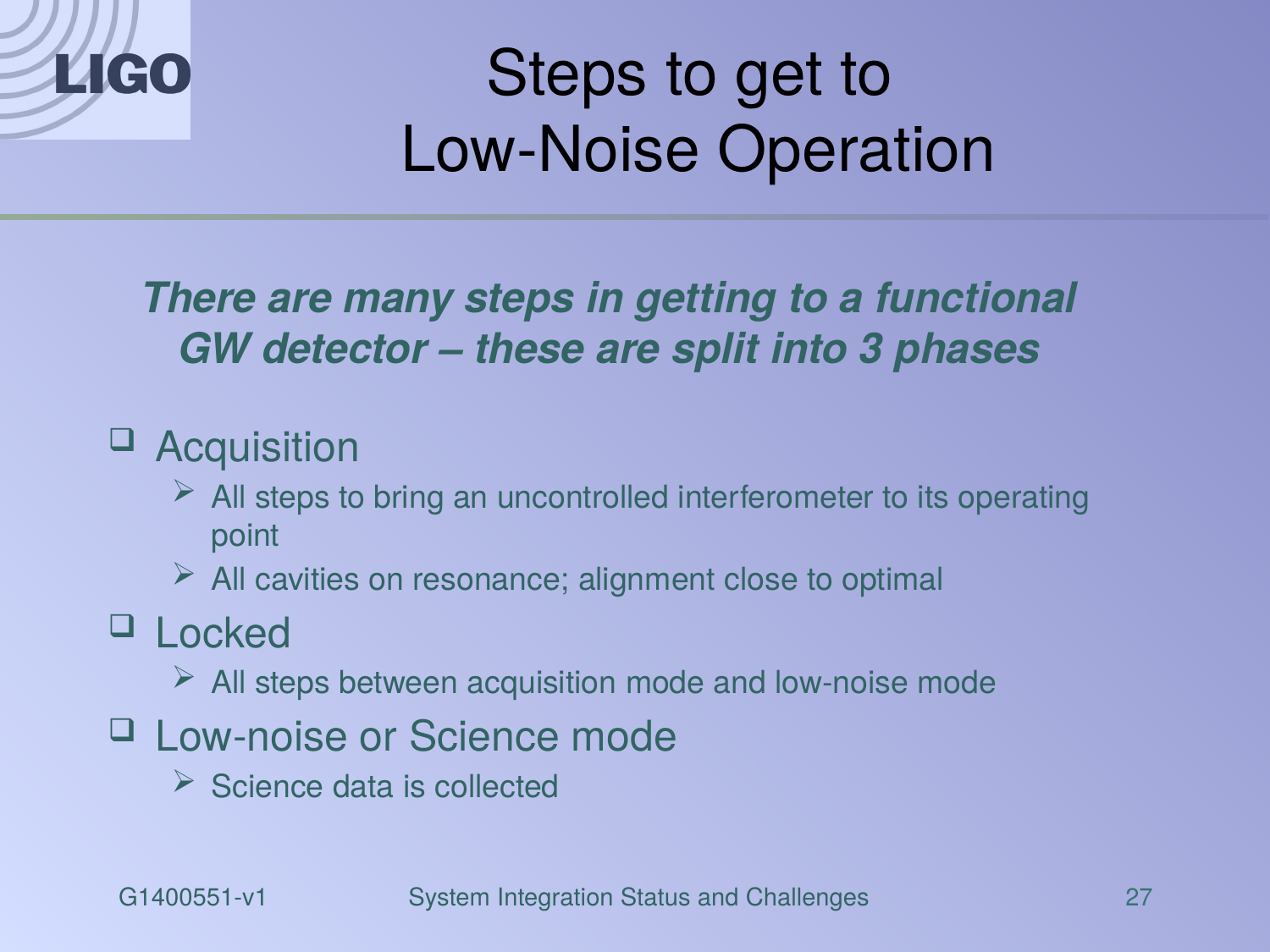

# Steps to get to Low-Noise Operation
There are many steps in getting to a functional GW detector – these are split into 3 phases
Acquisition
All steps to bring an uncontrolled interferometer to its operating point
All cavities on resonance; alignment close to optimal
Locked
All steps between acquisition mode and low-noise mode
Low-noise or Science mode
Science data is collected